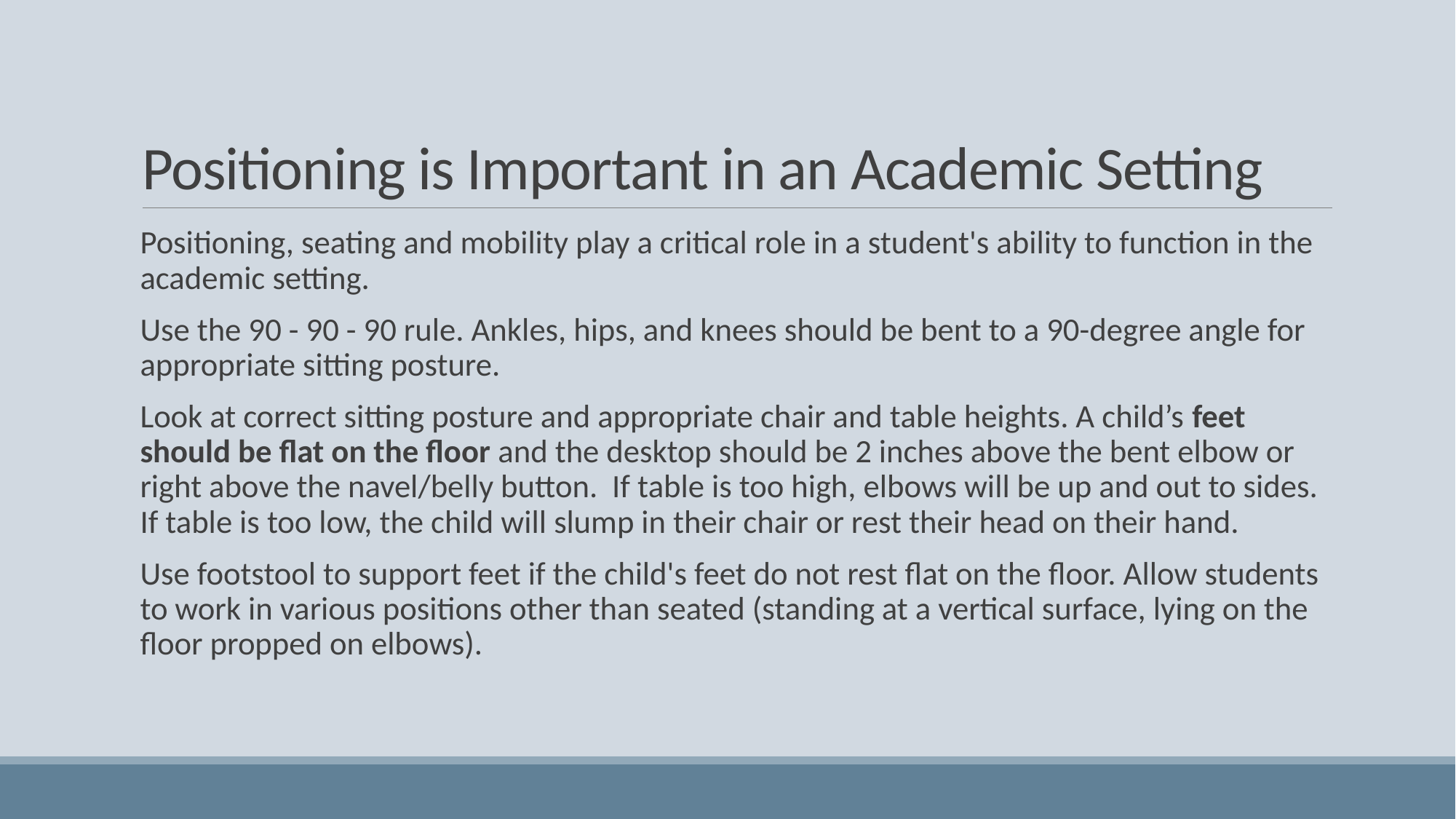

# Positioning is Important in an Academic Setting
Positioning, seating and mobility play a critical role in a student's ability to function in the academic setting.
Use the 90 - 90 - 90 rule. Ankles, hips, and knees should be bent to a 90-degree angle for appropriate sitting posture.
Look at correct sitting posture and appropriate chair and table heights. A child’s feet should be flat on the floor and the desktop should be 2 inches above the bent elbow or right above the navel/belly button.  If table is too high, elbows will be up and out to sides. If table is too low, the child will slump in their chair or rest their head on their hand.
Use footstool to support feet if the child's feet do not rest flat on the floor. Allow students to work in various positions other than seated (standing at a vertical surface, lying on the floor propped on elbows).